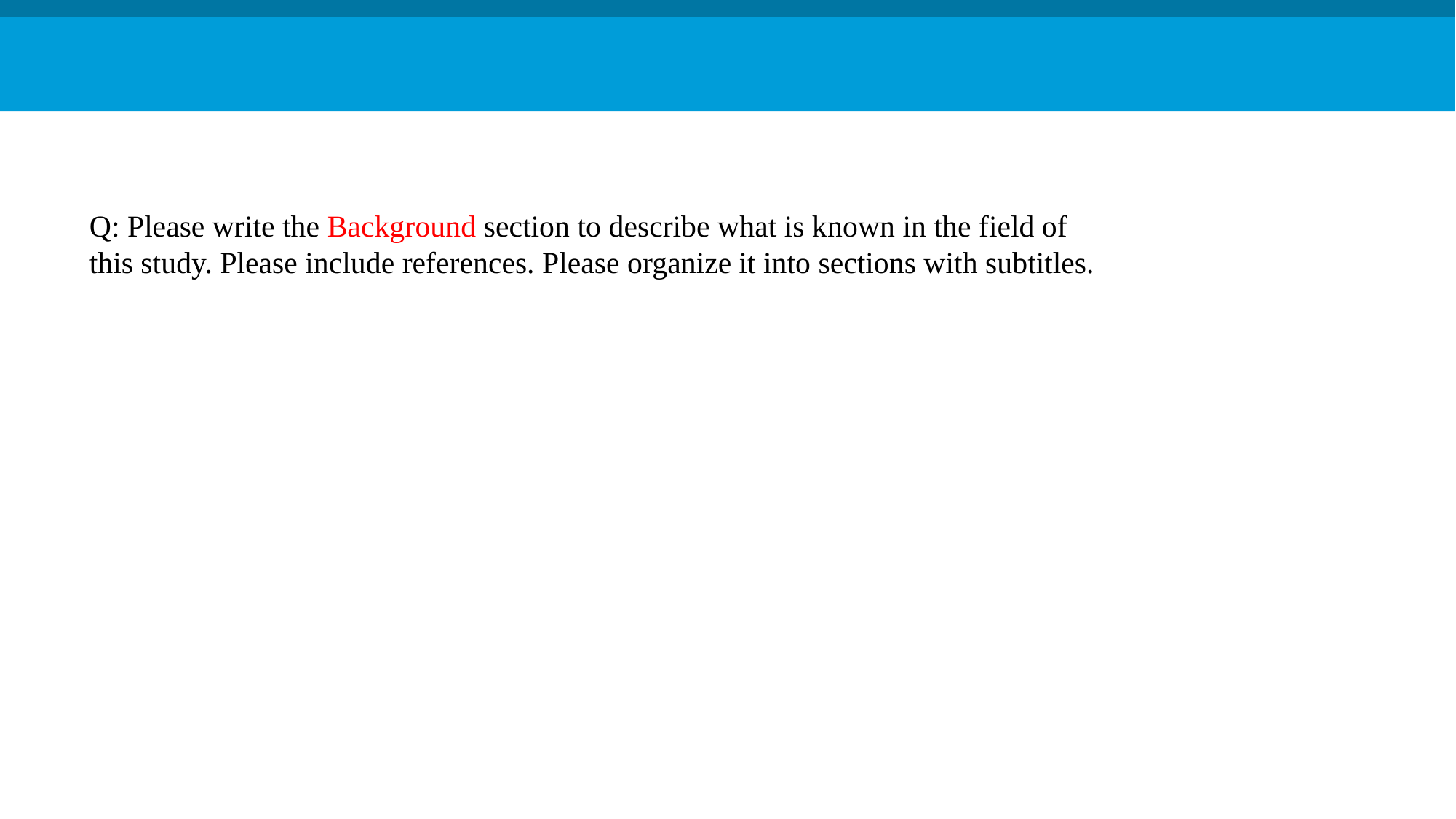

Q: Please write the Background section to describe what is known in the field of this study. Please include references. Please organize it into sections with subtitles.